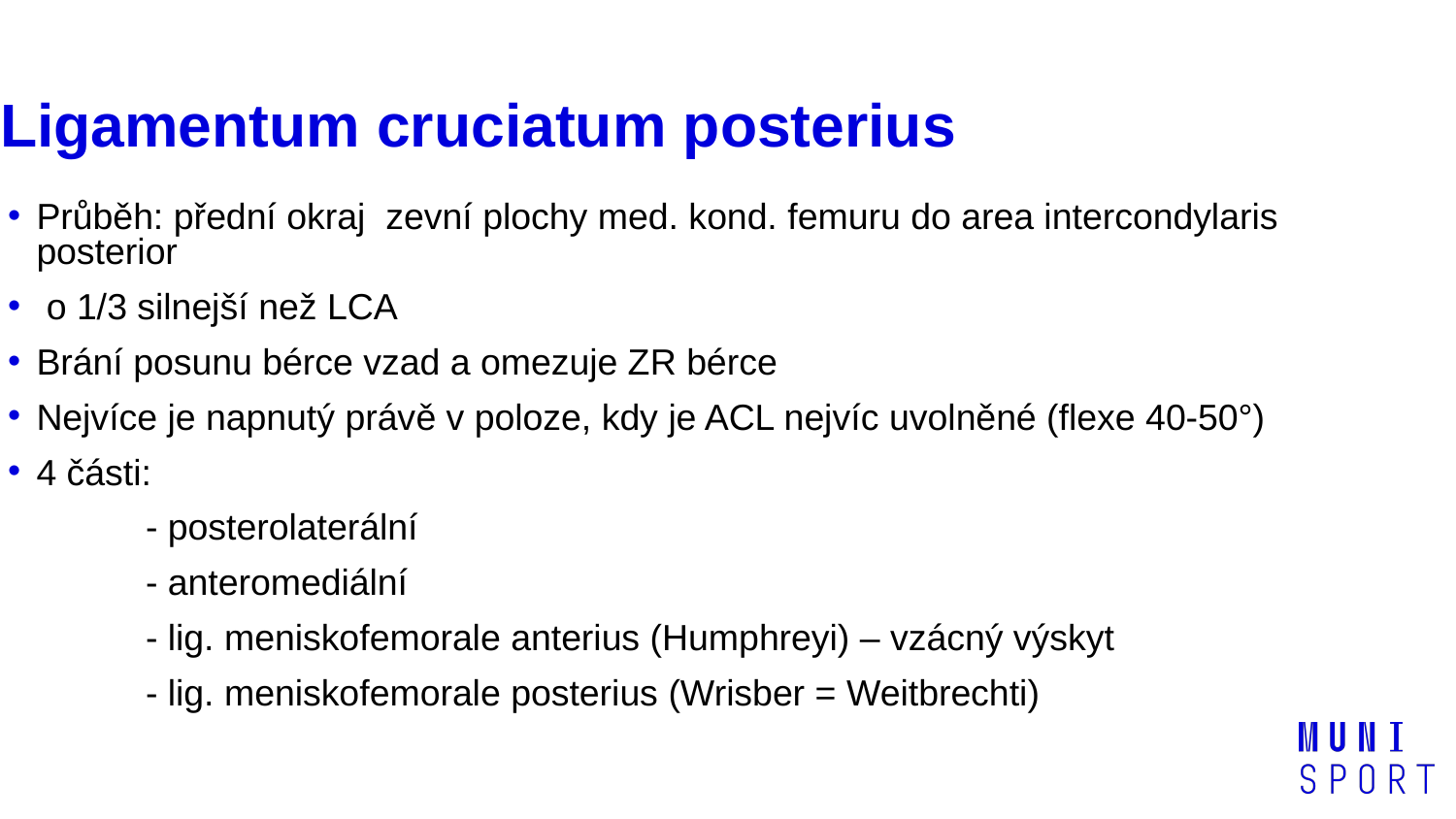

Ligamentum cruciatum posterius
Průběh: přední okraj  zevní plochy med. kond. femuru do area intercondylaris posterior
 o 1/3 silnejší než LCA
Brání posunu bérce vzad a omezuje ZR bérce
Nejvíce je napnutý právě v poloze, kdy je ACL nejvíc uvolněné (flexe 40-50°)
4 části:
	- posterolaterální
	- anteromediální
	- lig. meniskofemorale anterius (Humphreyi) – vzácný výskyt
	- lig. meniskofemorale posterius (Wrisber = Weitbrechti)